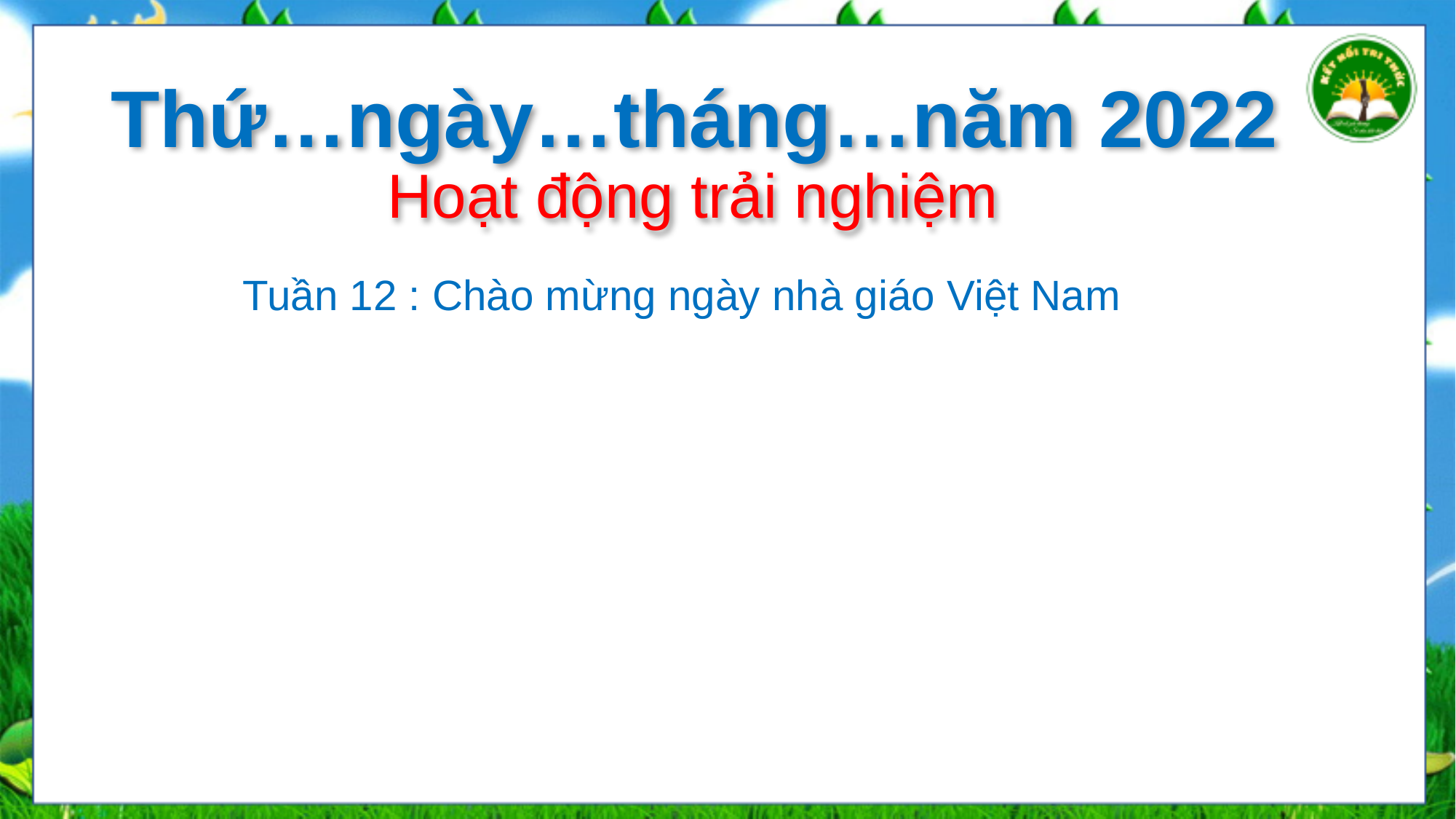

Thứ…ngày…tháng…năm 2022
                Hoạt động trải nghiệm
Tuần 12 : Chào mừng ngày nhà giáo Việt Nam